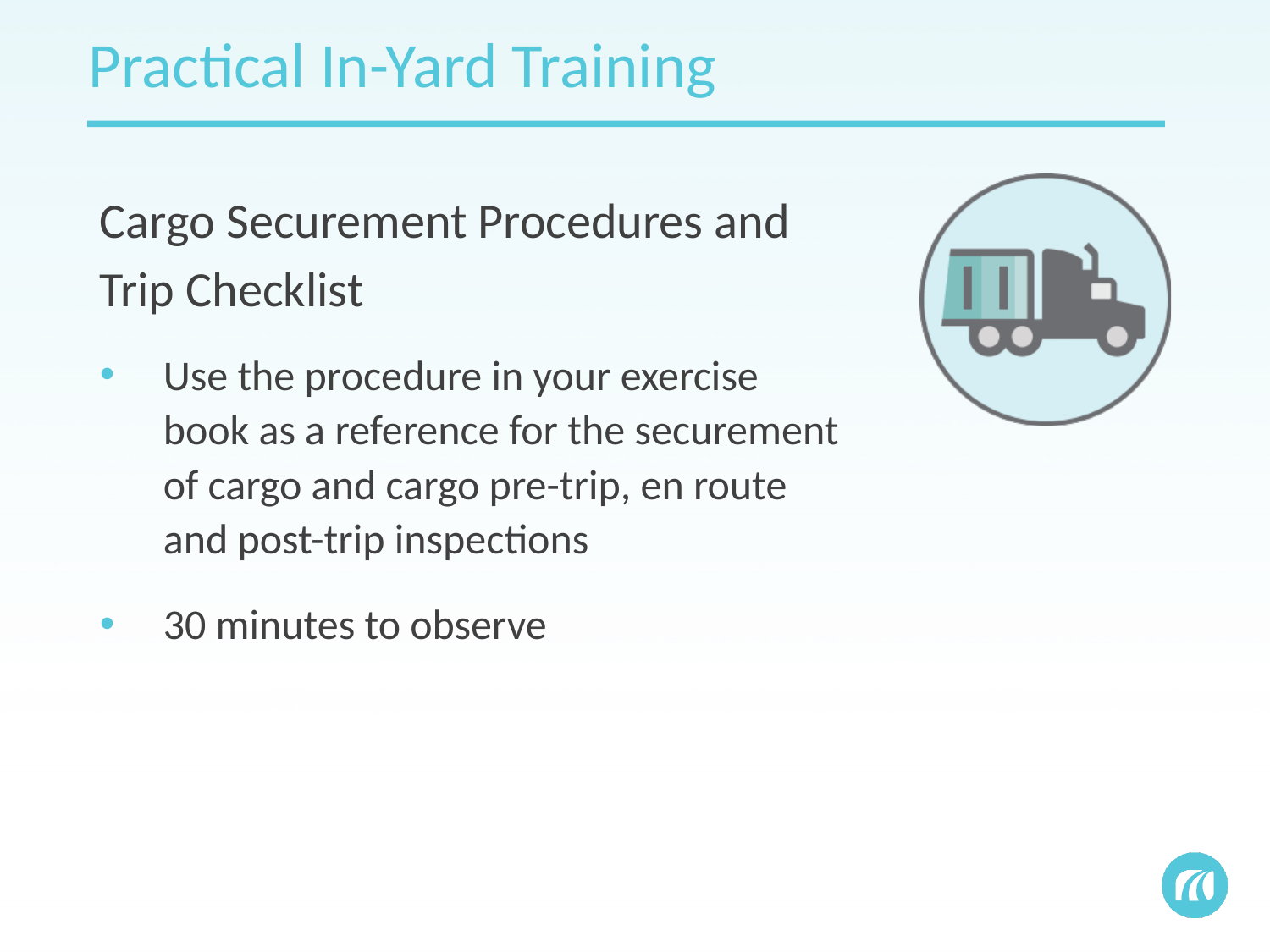

# Practical In-Yard Training
Cargo Securement Procedures and Trip Checklist
Use the procedure in your exercise book as a reference for the securement of cargo and cargo pre-trip, en route and post-trip inspections
30 minutes to observe